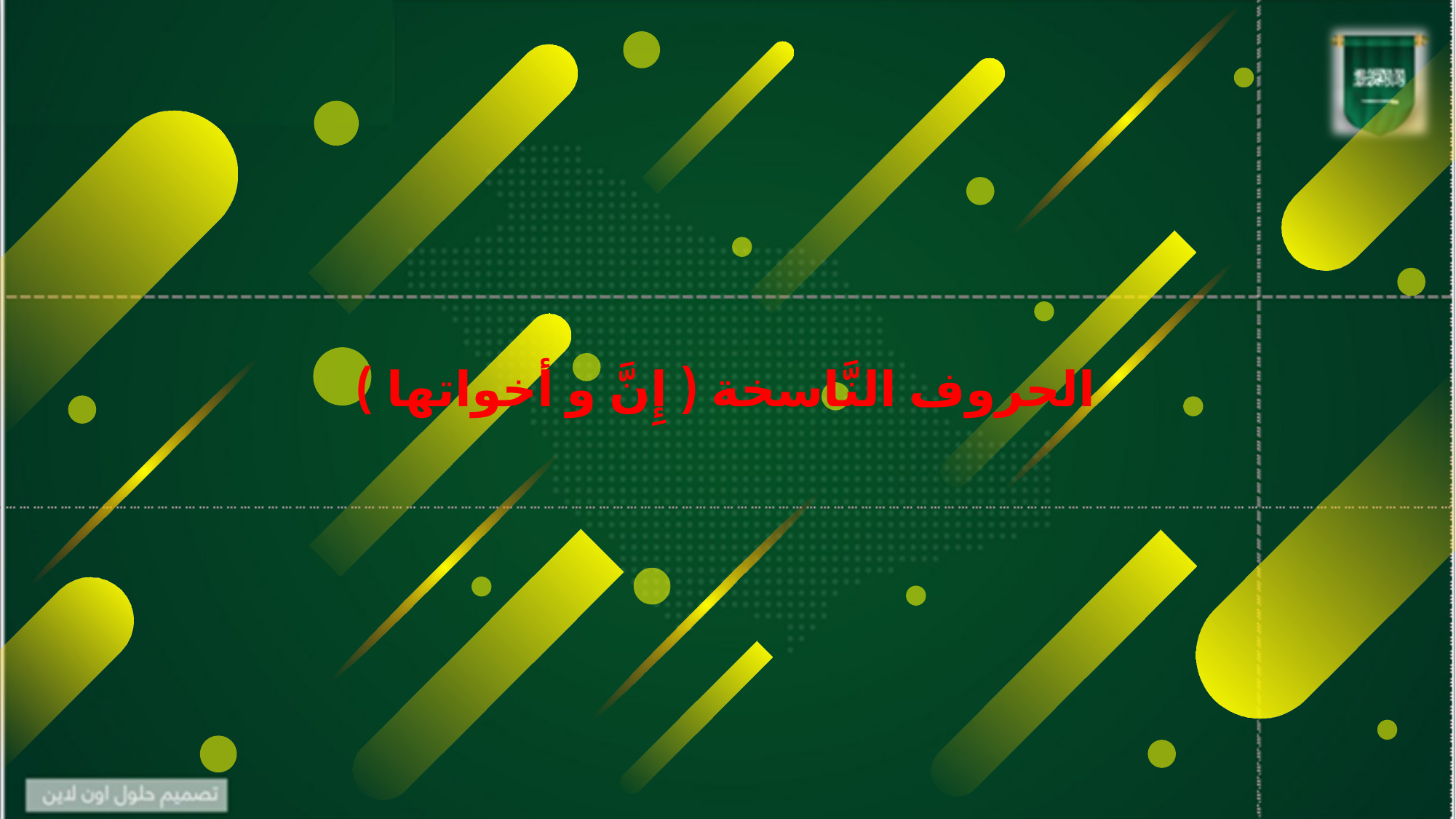

الحروف النَّاسخة ( إِنَّ و أخواتها )